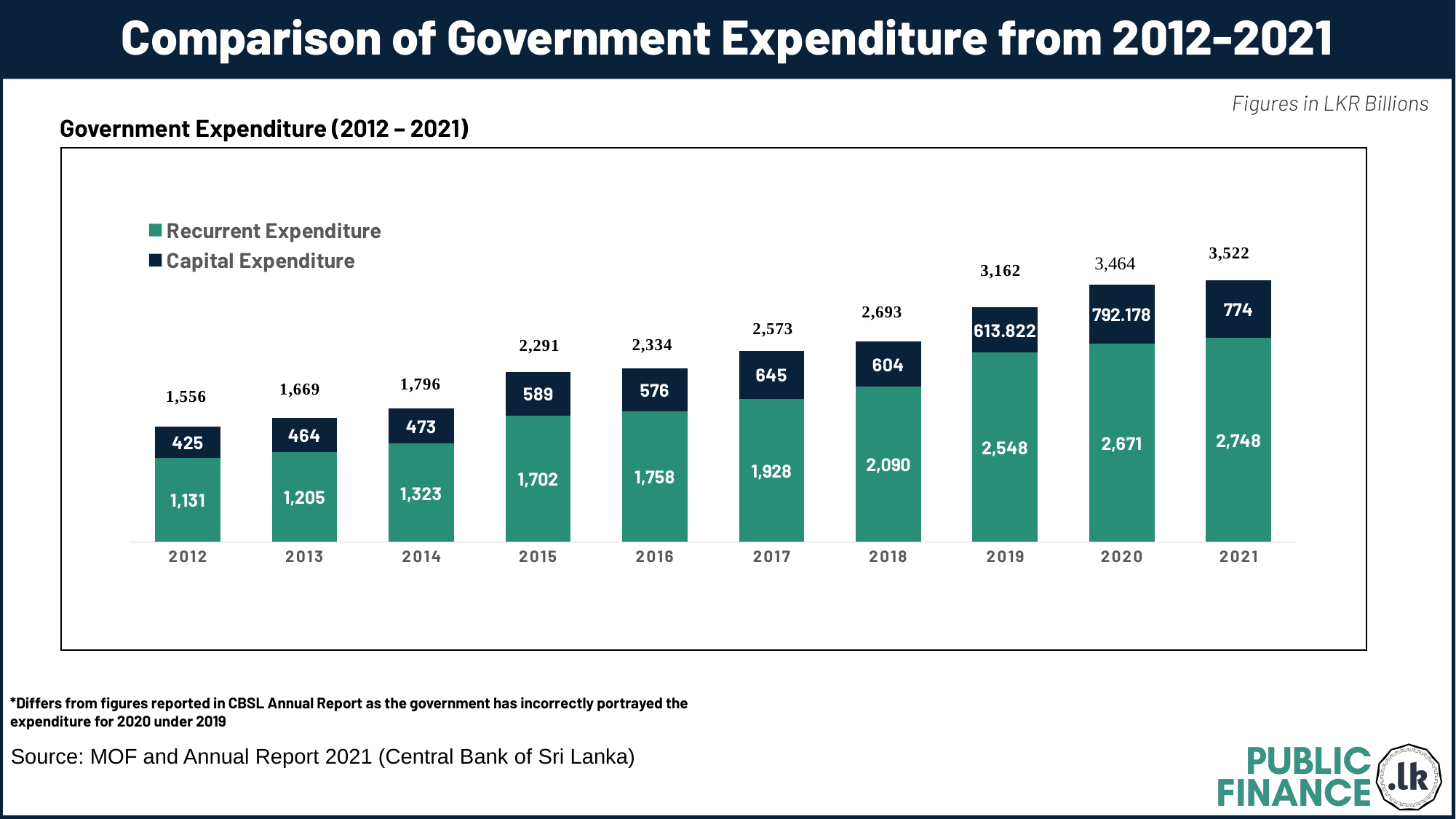

# Comparison of Government Expenditure from 2012-2021
Government Expenditure (2012 – 2021)

### Chart

| Category | Recurrent Expenditure | Capital Expenditure |
|---|---|---|
| 2012 | 1131.0 | 425.0 |
| 2013 | 1205.0 | 464.0 |
| 2014 | 1323.0 | 473.0 |
| 2015 | 1702.0 | 589.0 |
| 2016 | 1758.0 | 576.0 |
| 2017 | 1928.0 | 645.0 |
| 2018 | 2090.0 | 604.0 |
| 2019 | 2548.428 | 613.822 |
| 2020 | 2671.428 | 792.178 |
| 2021 | 2748.0 | 774.0 |
*Differs from figures reported in CBSL Annual Report as the government has incorrectly portrayed the expenditure for 2020 under 2019
Source: MOF and Annual Report 2021 (Central Bank of Sri Lanka)